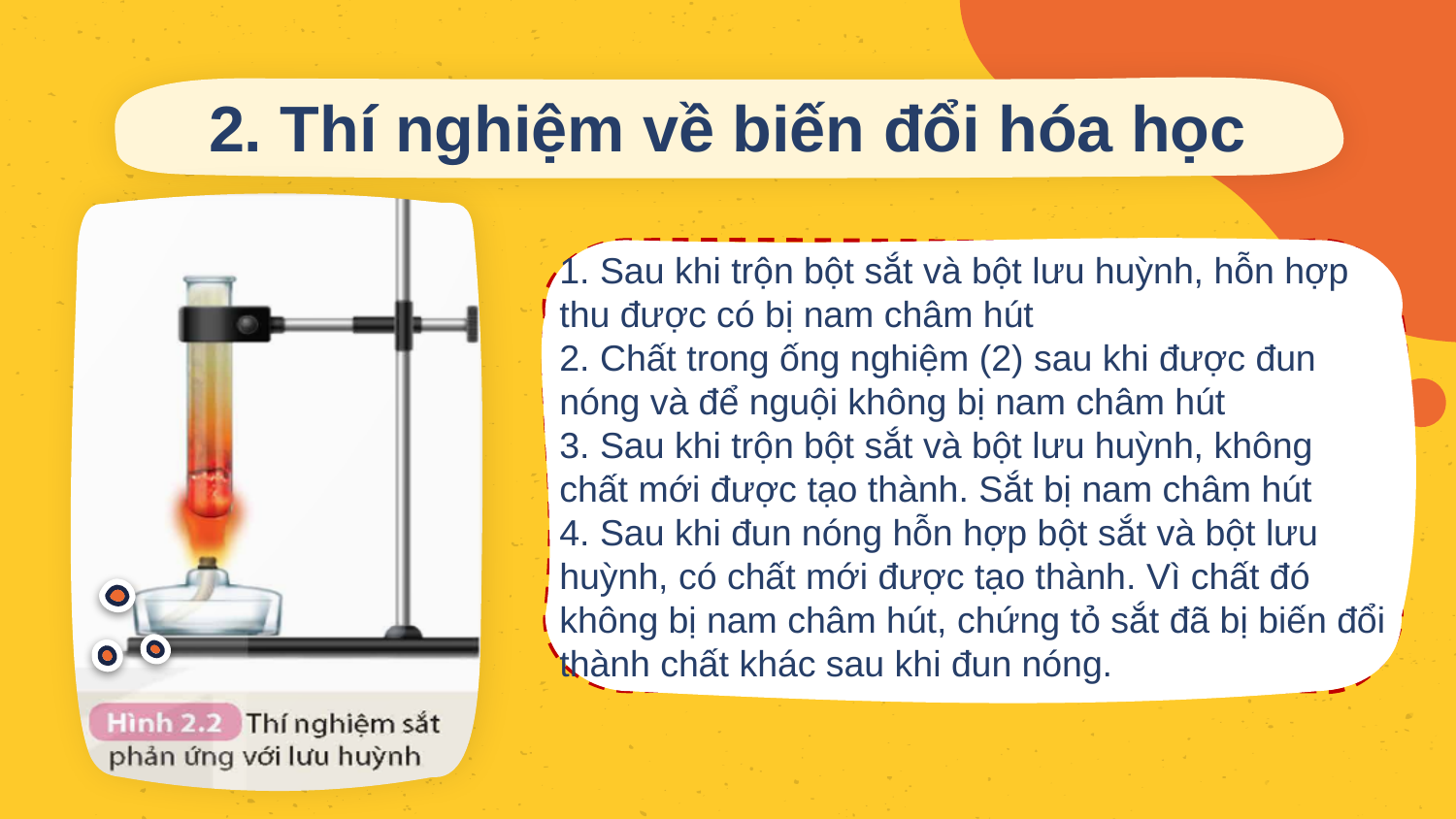

# 2. Thí nghiệm về biến đổi hóa học

1. Sau khi trộn bột sắt và bột lưu huỳnh, hỗn hợp thu được có bị nam châm hút
2. Chất trong ống nghiệm (2) sau khi được đun nóng và để nguội không bị nam châm hút
3. Sau khi trộn bột sắt và bột lưu huỳnh, không chất mới được tạo thành. Sắt bị nam châm hút
4. Sau khi đun nóng hỗn hợp bột sắt và bột lưu huỳnh, có chất mới được tạo thành. Vì chất đó không bị nam châm hút, chứng tỏ sắt đã bị biến đổi thành chất khác sau khi đun nóng.